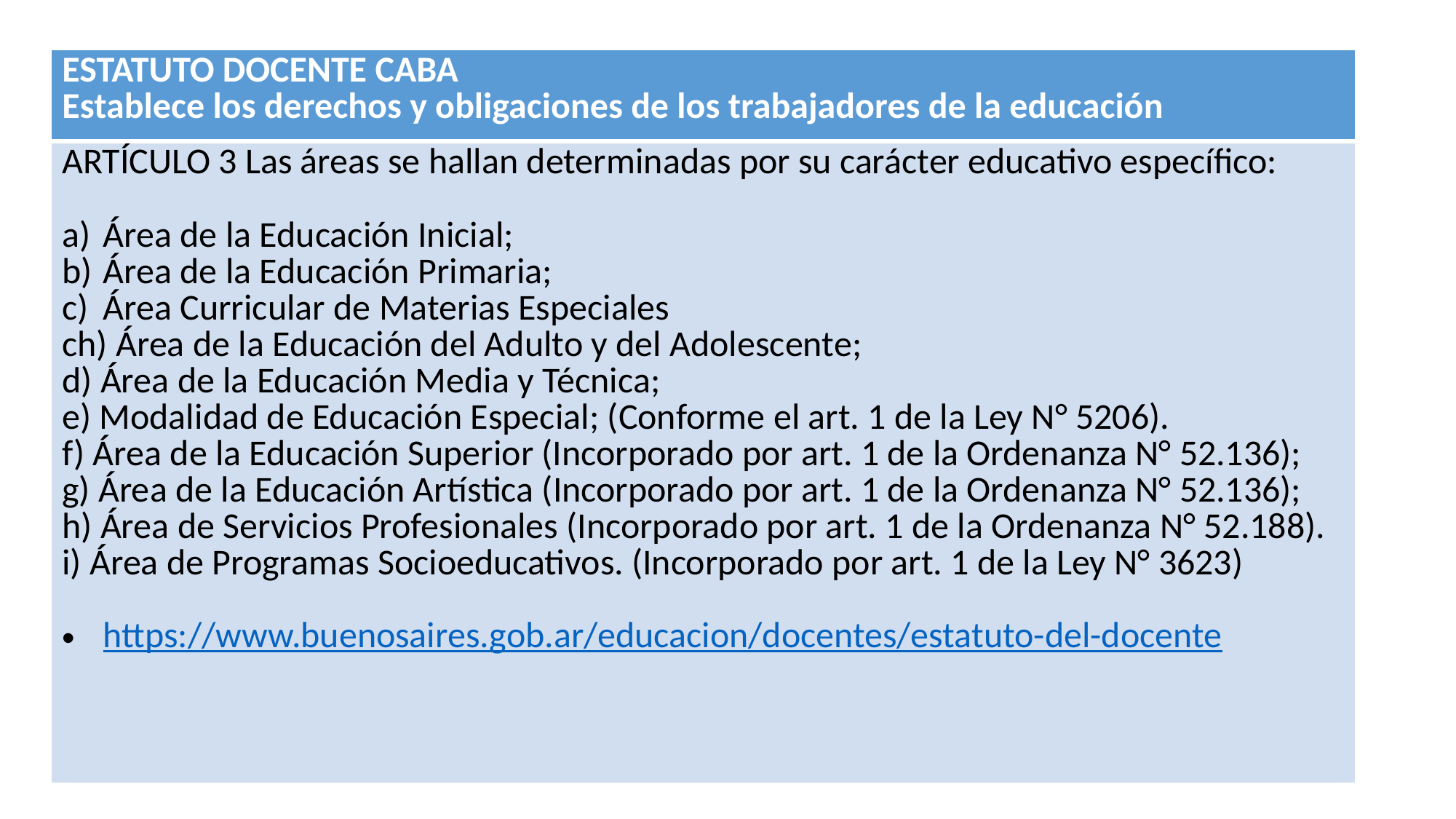

| ESTATUTO DOCENTE CABA Establece los derechos y obligaciones de los trabajadores de la educación |
| --- |
| ARTÍCULO 3 Las áreas se hallan determinadas por su carácter educativo específico: Área de la Educación Inicial; Área de la Educación Primaria; Área Curricular de Materias Especiales ch) Área de la Educación del Adulto y del Adolescente; d) Área de la Educación Media y Técnica; e) Modalidad de Educación Especial; (Conforme el art. 1 de la Ley N° 5206). f) Área de la Educación Superior (Incorporado por art. 1 de la Ordenanza N° 52.136); g) Área de la Educación Artística (Incorporado por art. 1 de la Ordenanza N° 52.136); h) Área de Servicios Profesionales (Incorporado por art. 1 de la Ordenanza N° 52.188). i) Área de Programas Socioeducativos. (Incorporado por art. 1 de la Ley N° 3623) https://www.buenosaires.gob.ar/educacion/docentes/estatuto-del-docente |